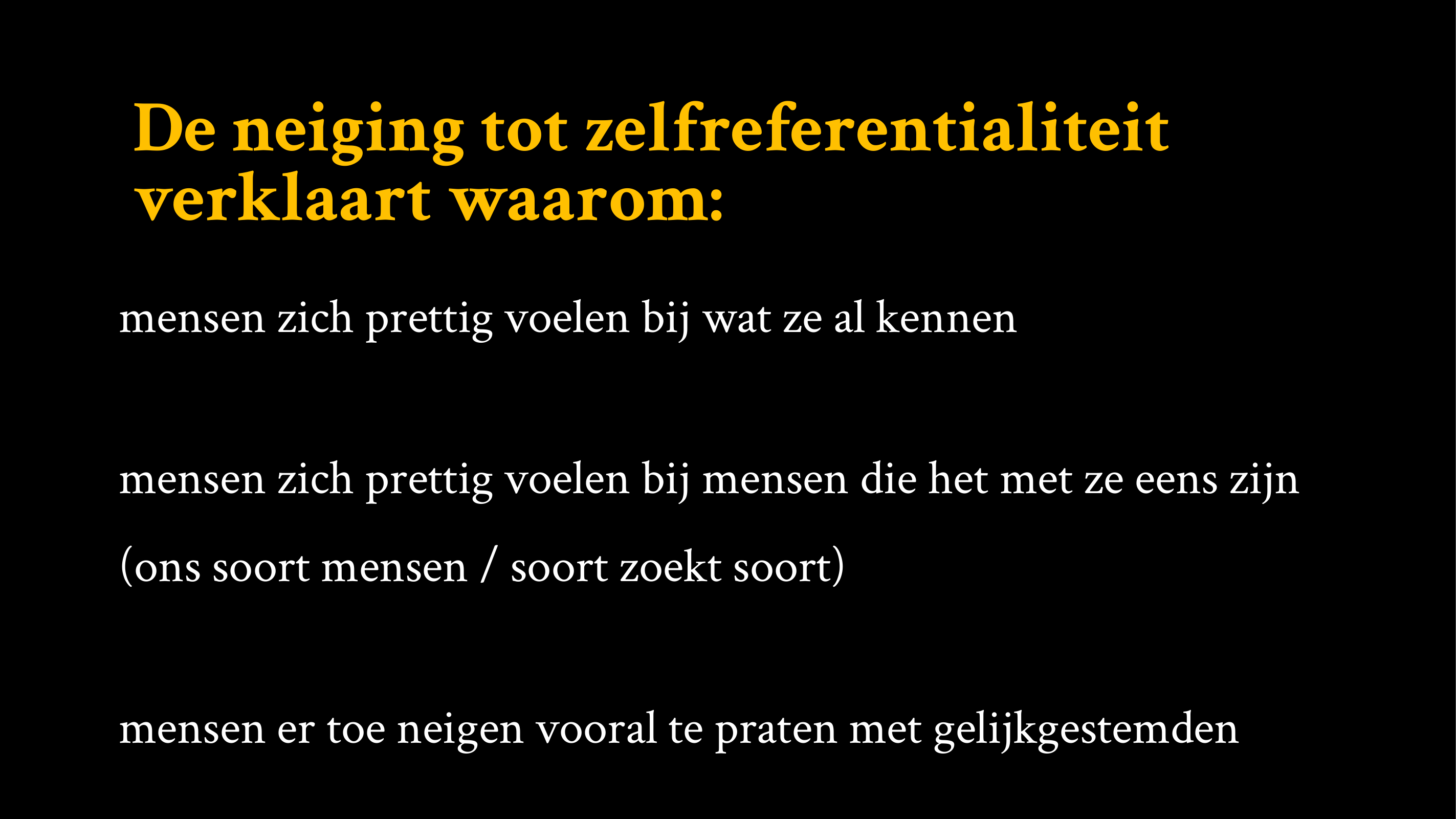

# De neiging tot zelfreferentialiteit verklaart waarom:
mensen zich prettig voelen bij wat ze al kennen

mensen zich prettig voelen bij mensen die het met ze eens zijn
(ons soort mensen / soort zoekt soort)

mensen er toe neigen vooral te praten met gelijkgestemden